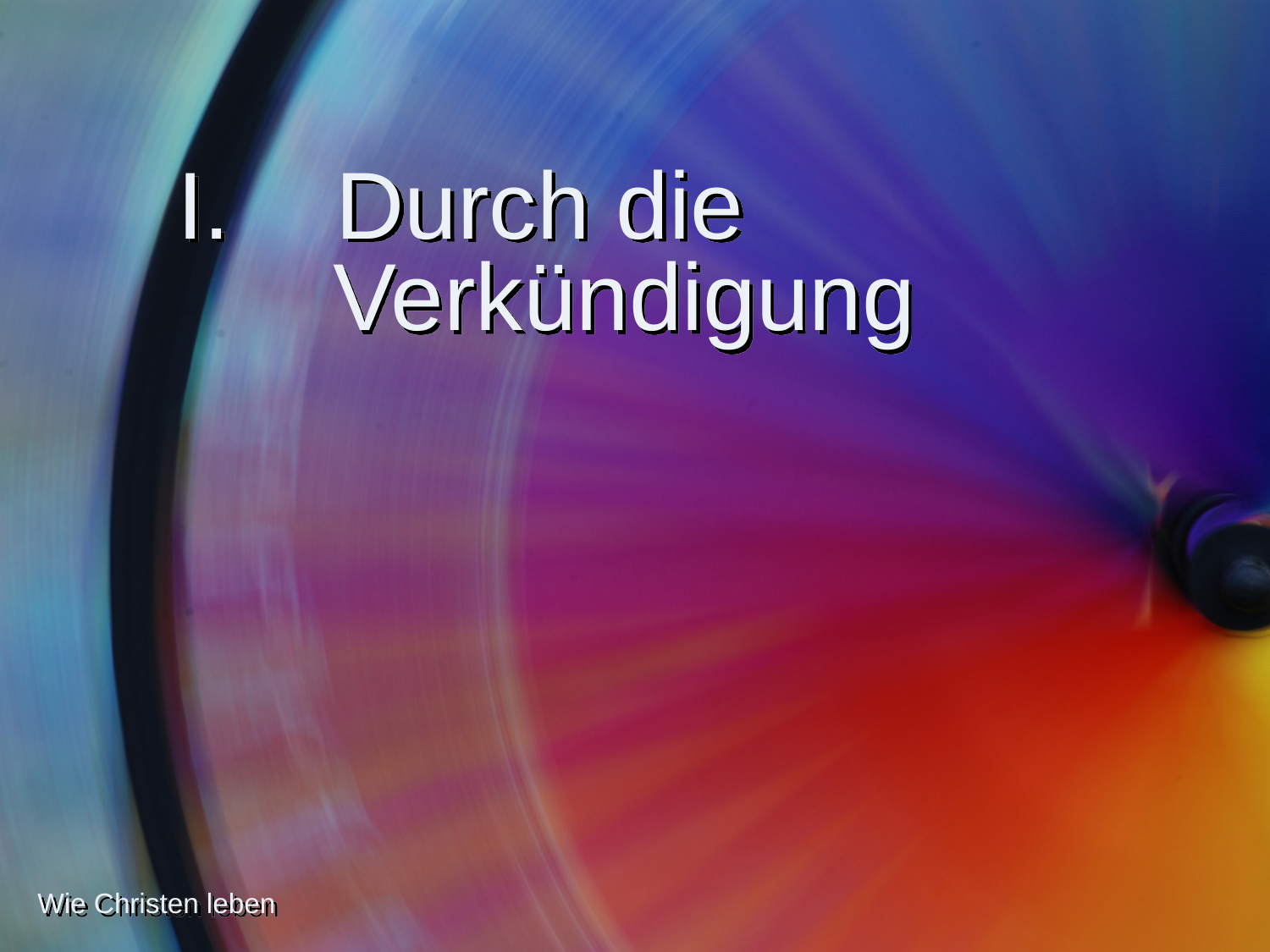

# I.    Durch die Verkündigung
Wie Christen leben